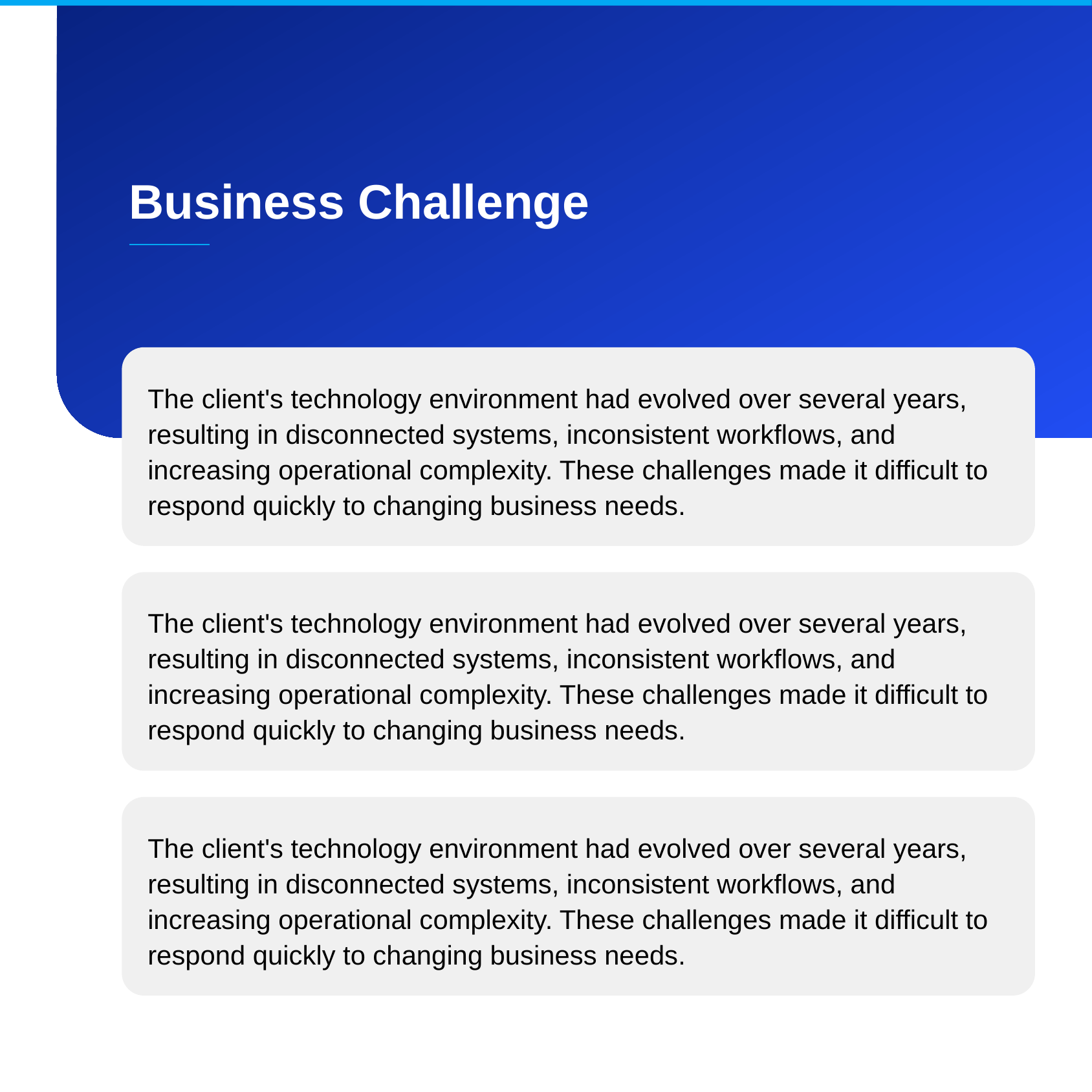

Business Challenge
The client's technology environment had evolved over several years, resulting in disconnected systems, inconsistent workflows, and increasing operational complexity. These challenges made it difficult to respond quickly to changing business needs.
The client's technology environment had evolved over several years, resulting in disconnected systems, inconsistent workflows, and increasing operational complexity. These challenges made it difficult to respond quickly to changing business needs.
The client's technology environment had evolved over several years, resulting in disconnected systems, inconsistent workflows, and increasing operational complexity. These challenges made it difficult to respond quickly to changing business needs.